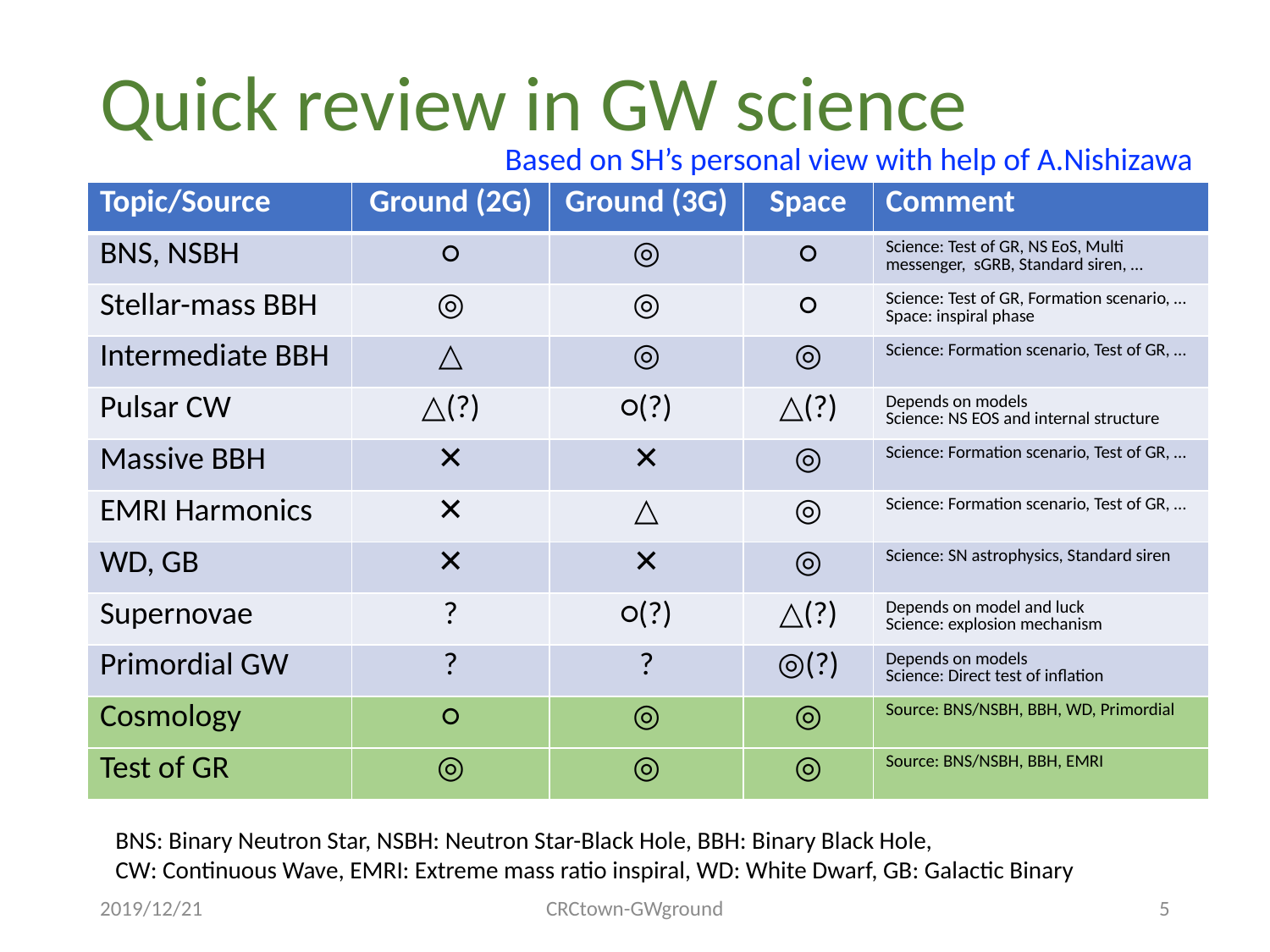

# Quick review in GW science
Based on SH’s personal view with help of A.Nishizawa
| Topic/Source | Ground (2G) | Ground (3G) | Space | Comment |
| --- | --- | --- | --- | --- |
| BNS, NSBH | ○ | ◎ | ○ | Science: Test of GR, NS EoS, Multi messenger, sGRB, Standard siren, … |
| Stellar-mass BBH | ◎ | ◎ | ○ | Science: Test of GR, Formation scenario, … Space: inspiral phase |
| Intermediate BBH | △ | ◎ | ◎ | Science: Formation scenario, Test of GR, … |
| Pulsar CW | △(?) | ○(?) | △(?) | Depends on models Science: NS EOS and internal structure |
| Massive BBH | ✕ | ✕ | ◎ | Science: Formation scenario, Test of GR, … |
| EMRI Harmonics | ✕ | △ | ◎ | Science: Formation scenario, Test of GR, … |
| WD, GB | ✕ | ✕ | ◎ | Science: SN astrophysics, Standard siren |
| Supernovae | ? | ○(?) | △(?) | Depends on model and luck Science: explosion mechanism |
| Primordial GW | ? | ? | ◎(?) | Depends on models Science: Direct test of inflation |
| Cosmology | ○ | ◎ | ◎ | Source: BNS/NSBH, BBH, WD, Primordial |
| Test of GR | ◎ | ◎ | ◎ | Source: BNS/NSBH, BBH, EMRI |
BNS: Binary Neutron Star, NSBH: Neutron Star-Black Hole, BBH: Binary Black Hole,
CW: Continuous Wave, EMRI: Extreme mass ratio inspiral, WD: White Dwarf, GB: Galactic Binary
2019/12/21
CRCtown-GWground
5